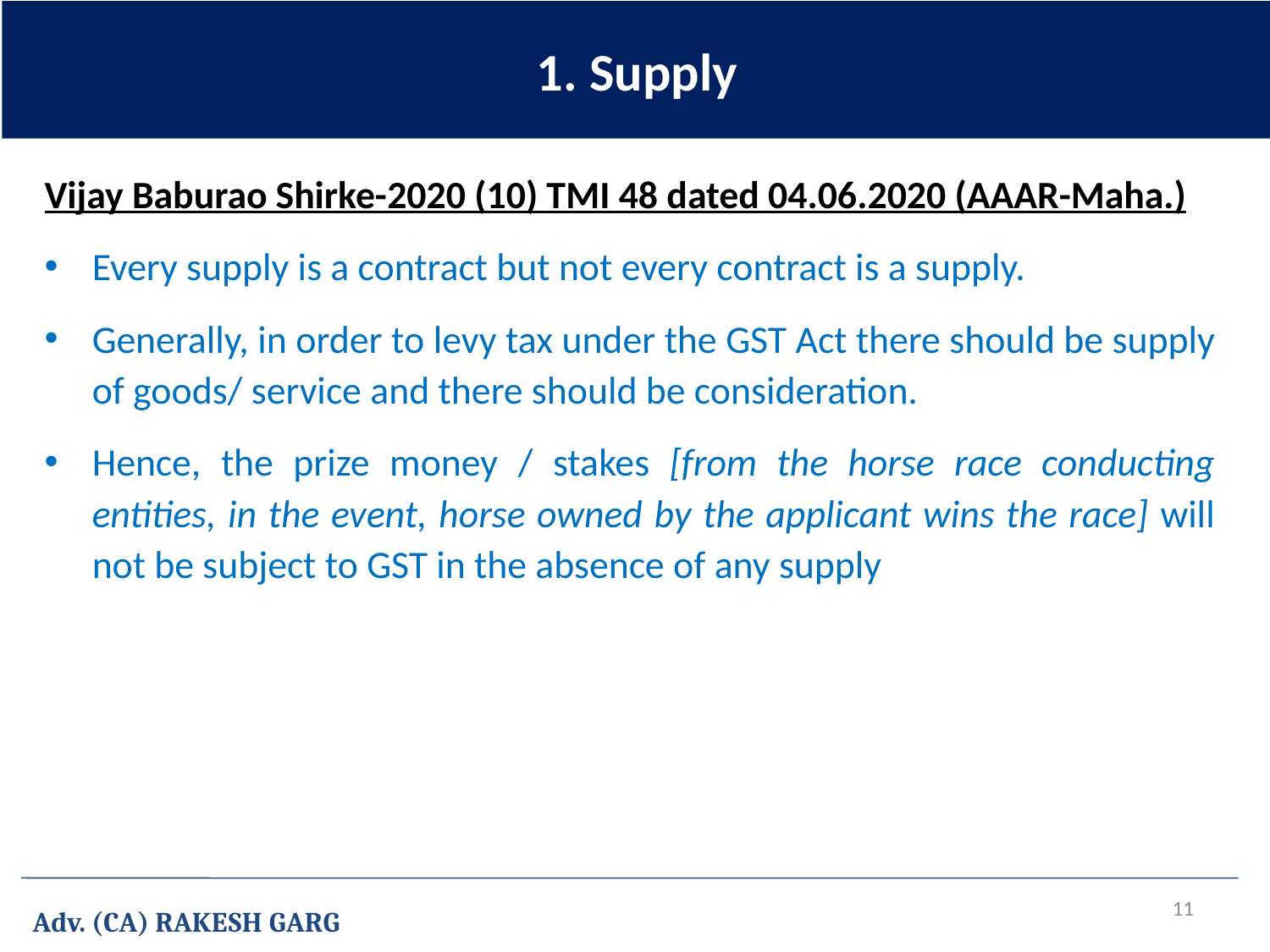

1. Supply
Vijay Baburao Shirke-2020 (10) TMI 48 dated 04.06.2020 (AAAR-Maha.)
Every supply is a contract but not every contract is a supply.
Generally, in order to levy tax under the GST Act there should be supply of goods/ service and there should be consideration.
Hence, the prize money / stakes [from the horse race conducting entities, in the event, horse owned by the applicant wins the race] will not be subject to GST in the absence of any supply
11
Adv. (CA) RAKESH GARG